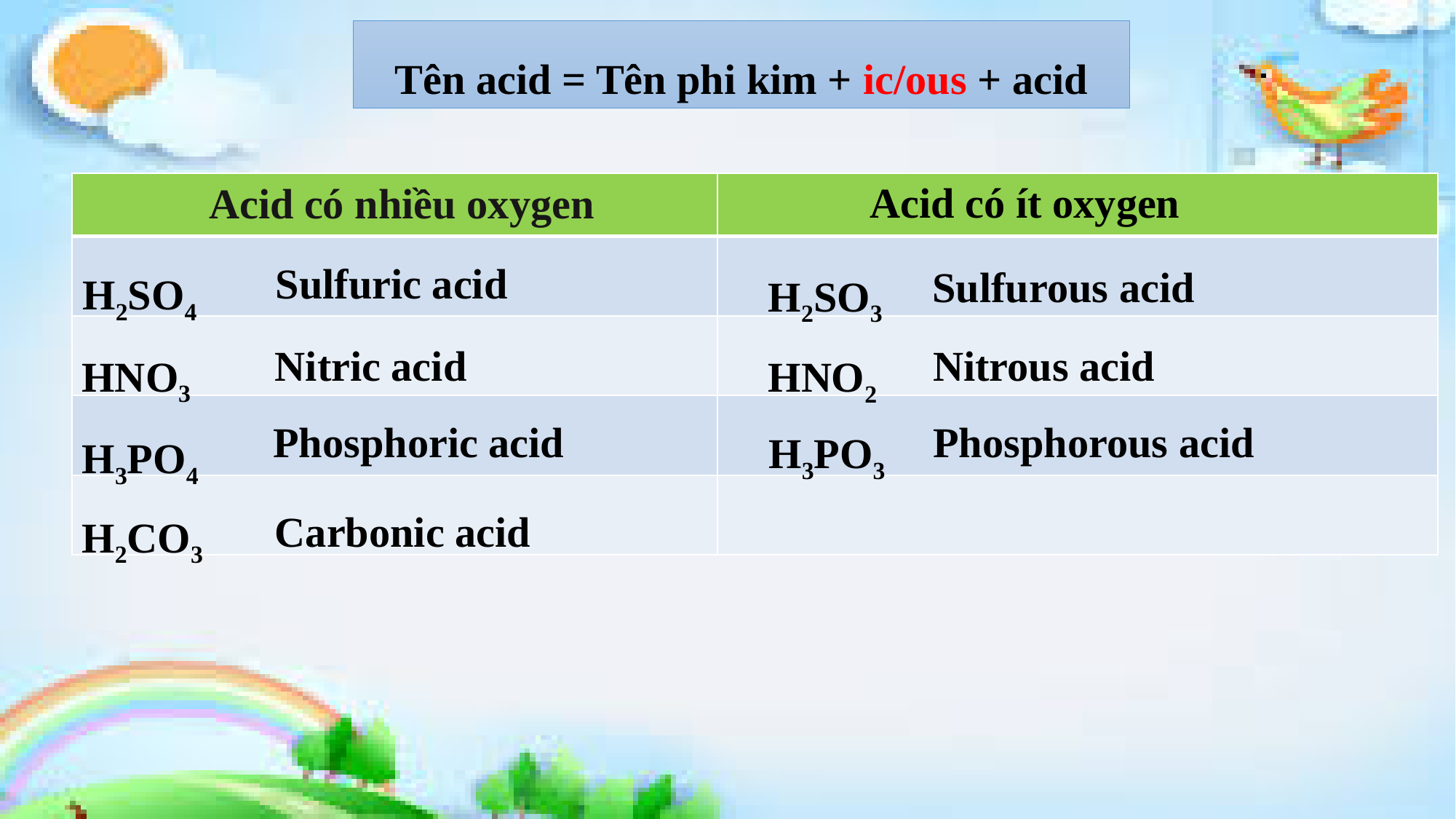

Tên acid = Tên phi kim + ic/ous + acid
Acid có ít oxygen
Acid có nhiều oxygen
|  |  |
| --- | --- |
|  |  |
|  |  |
|  |  |
|  |  |
H2SO4
H2SO3
 Sulfuric acid
Sulfurous acid
HNO3
HNO2
Nitric acid
Nitrous acid
H3PO3
H3PO­4
Phosphoric acid
Phosphorous acid
H2CO3
Carbonic acid